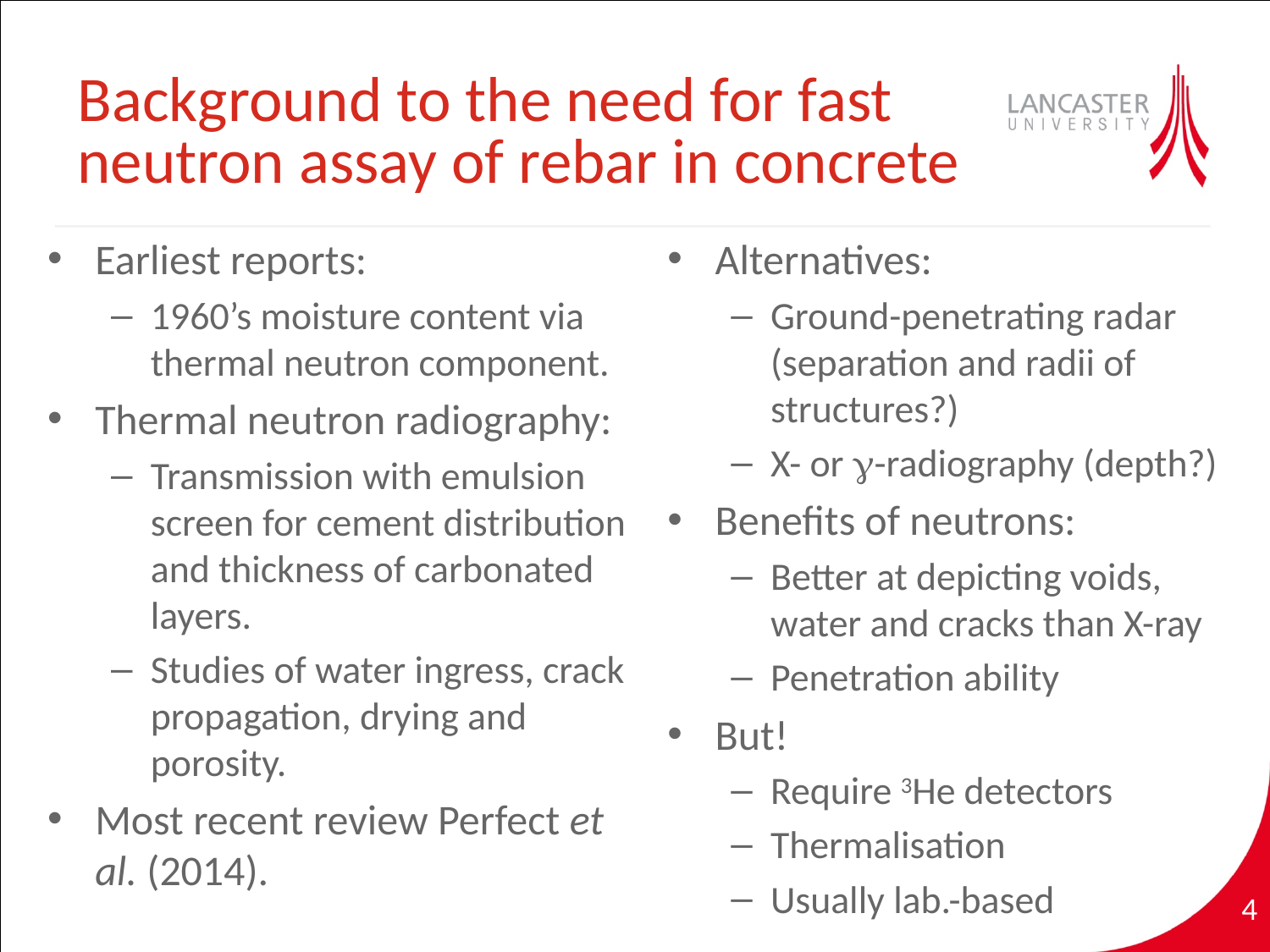

# Background to the need for fast neutron assay of rebar in concrete
Earliest reports:
1960’s moisture content via thermal neutron component.
Thermal neutron radiography:
Transmission with emulsion screen for cement distribution and thickness of carbonated layers.
Studies of water ingress, crack propagation, drying and porosity.
Most recent review Perfect et al. (2014).
Alternatives:
Ground-penetrating radar (separation and radii of structures?)
X- or γ-radiography (depth?)
Benefits of neutrons:
Better at depicting voids, water and cracks than X-ray
Penetration ability
But!
Require 3He detectors
Thermalisation
Usually lab.-based
4